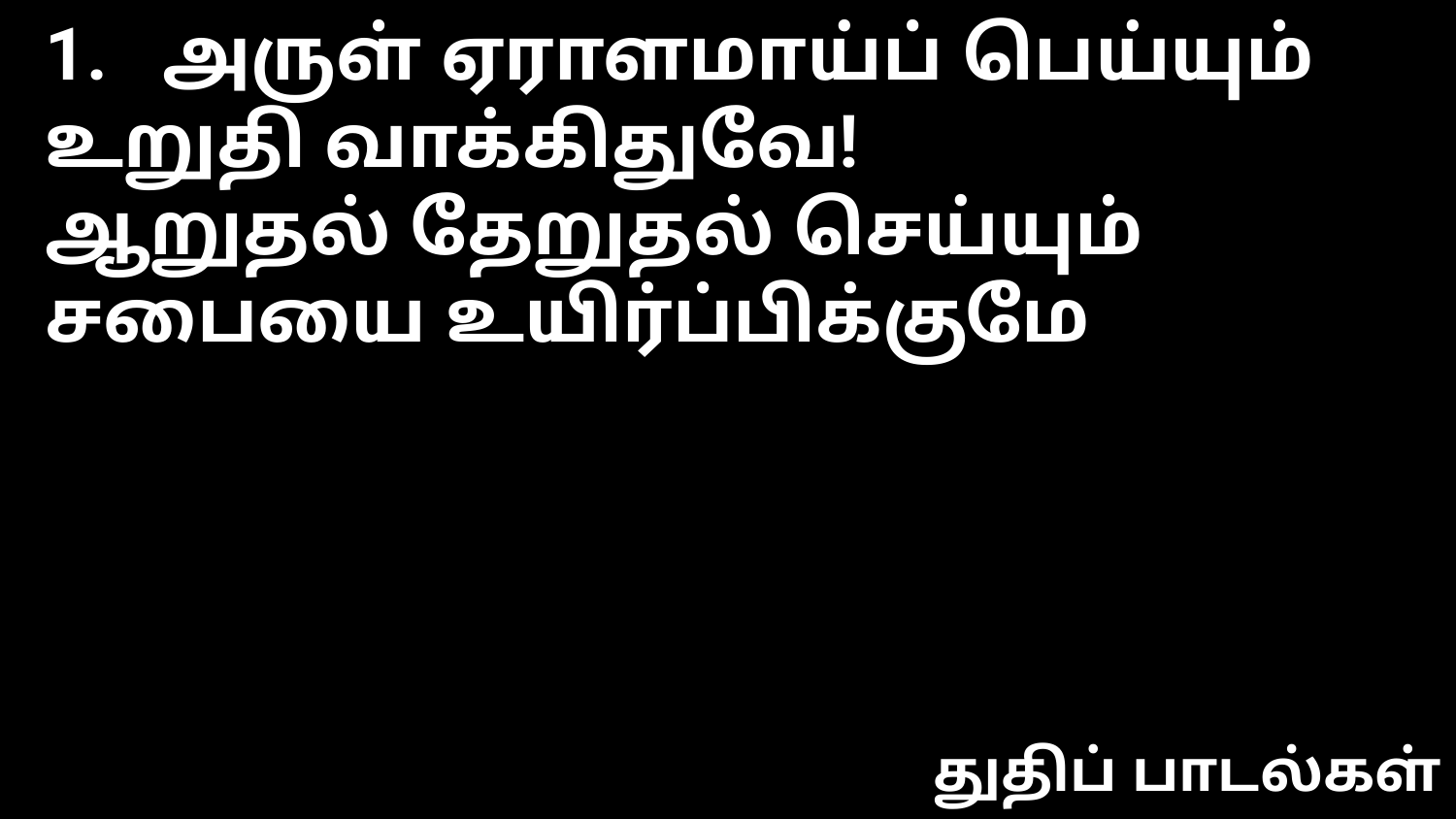

1.   அருள் ஏராளமாய்ப் பெய்யும்
உறுதி வாக்கிதுவே!
ஆறுதல் தேறுதல் செய்யும்
சபையை உயிர்ப்பிக்குமே

துதிப் பாடல்கள்